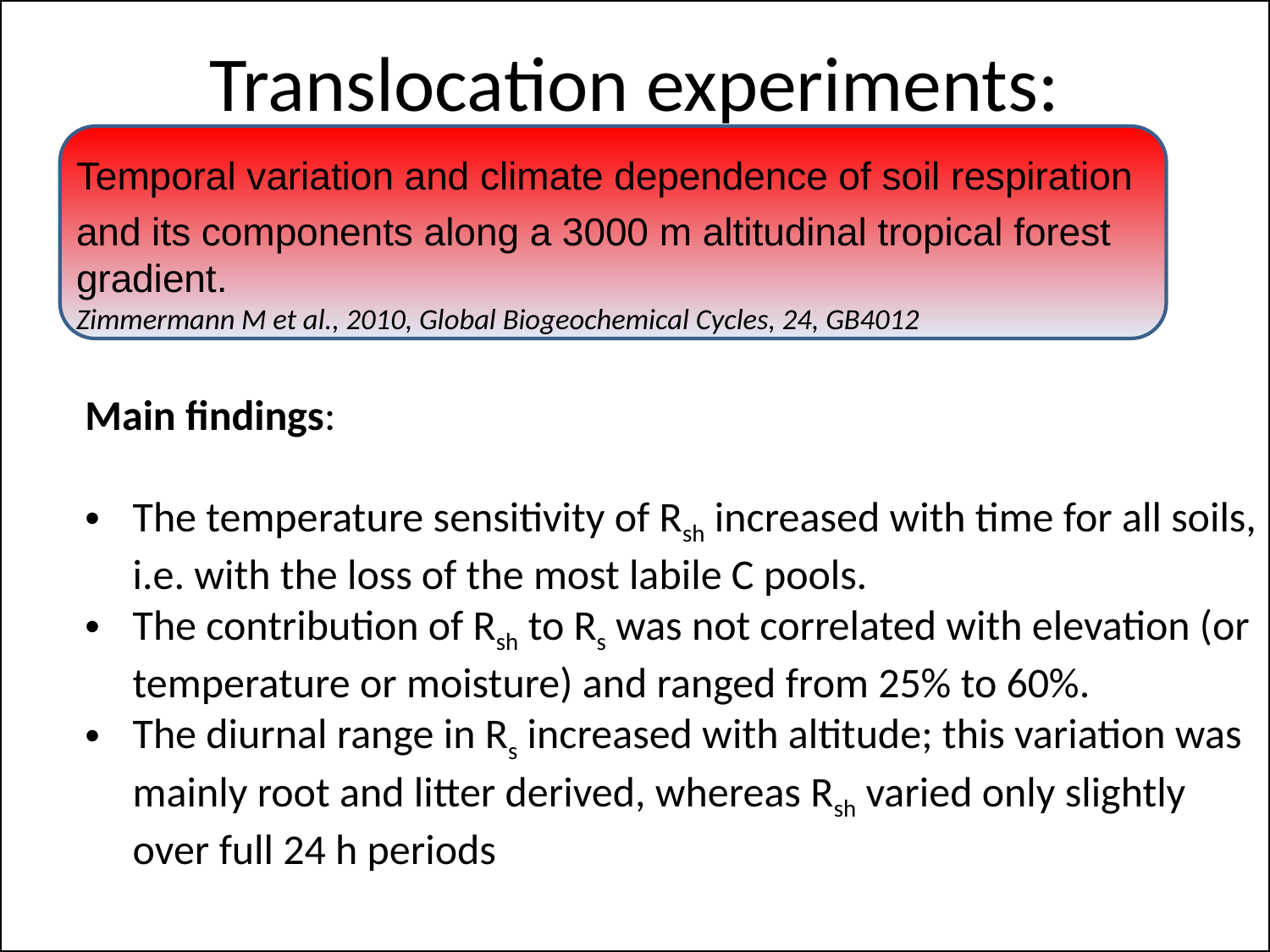

# Translocation experiments:

Temporal variation and climate dependence of soil respiration
and its components along a 3000 m altitudinal tropical forest gradient.
Zimmermann M et al., 2010, Global Biogeochemical Cycles, 24, GB4012
Main findings:

The temperature sensitivity of Rsh increased with time for all soils, i.e. with the loss of the most labile C pools.
The contribution of Rsh to Rs was not correlated with elevation (or temperature or moisture) and ranged from 25% to 60%.
The diurnal range in Rs increased with altitude; this variation was mainly root and litter derived, whereas Rsh varied only slightly over full 24 h periods